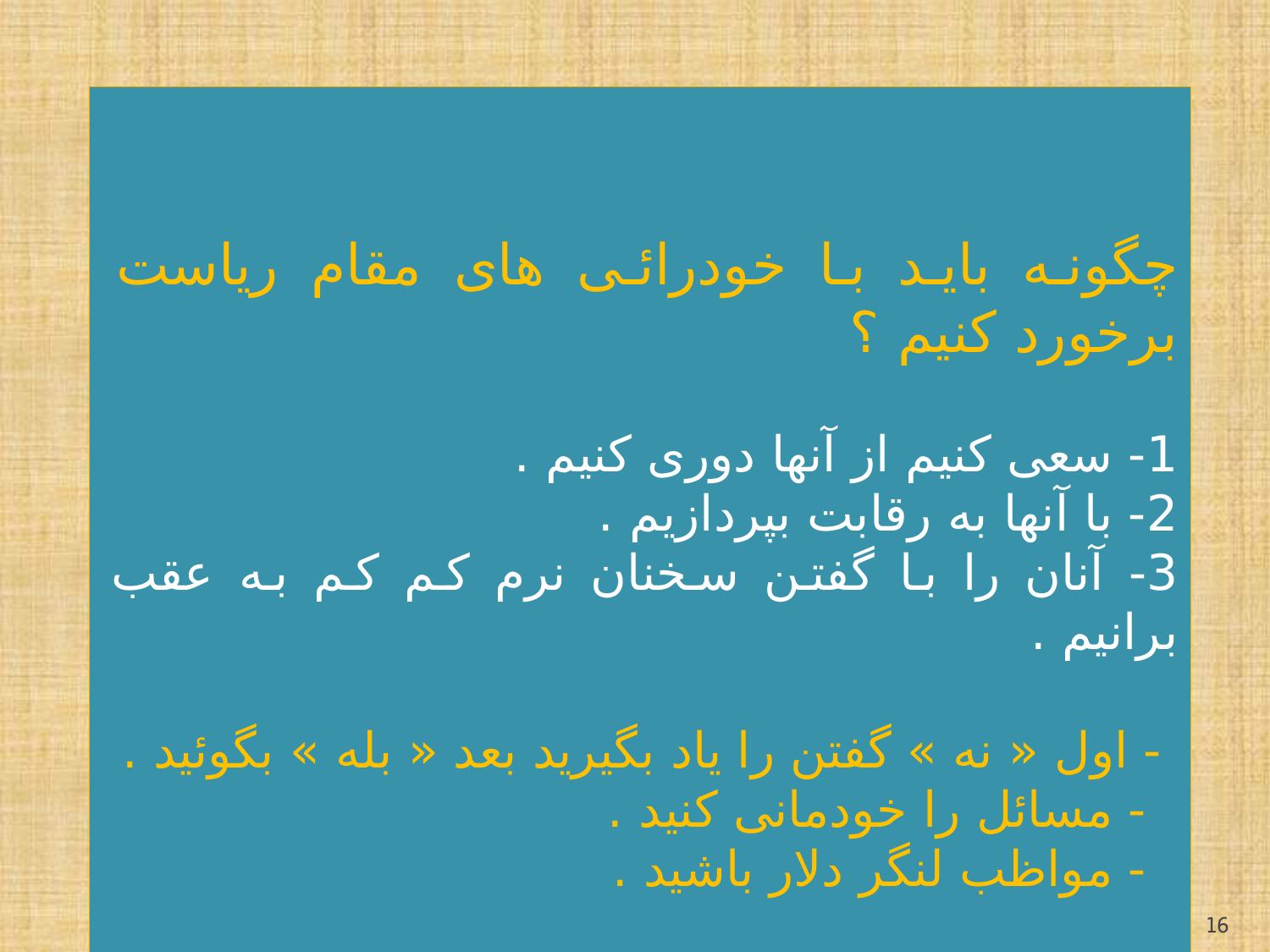

چگونه باید با خودرائی های مقام ریاست برخورد کنیم ؟

1- سعی کنیم از آنها دوری کنیم .
2- با آنها به رقابت بپردازیم .
3- آنان را با گفتن سخنان نرم کم کم به عقب برانیم .

 - اول « نه » گفتن را یاد بگیرید بعد « بله » بگوئید .
  - مسائل را خودمانی کنید .
  - مواظب لنگر دلار باشید .

16